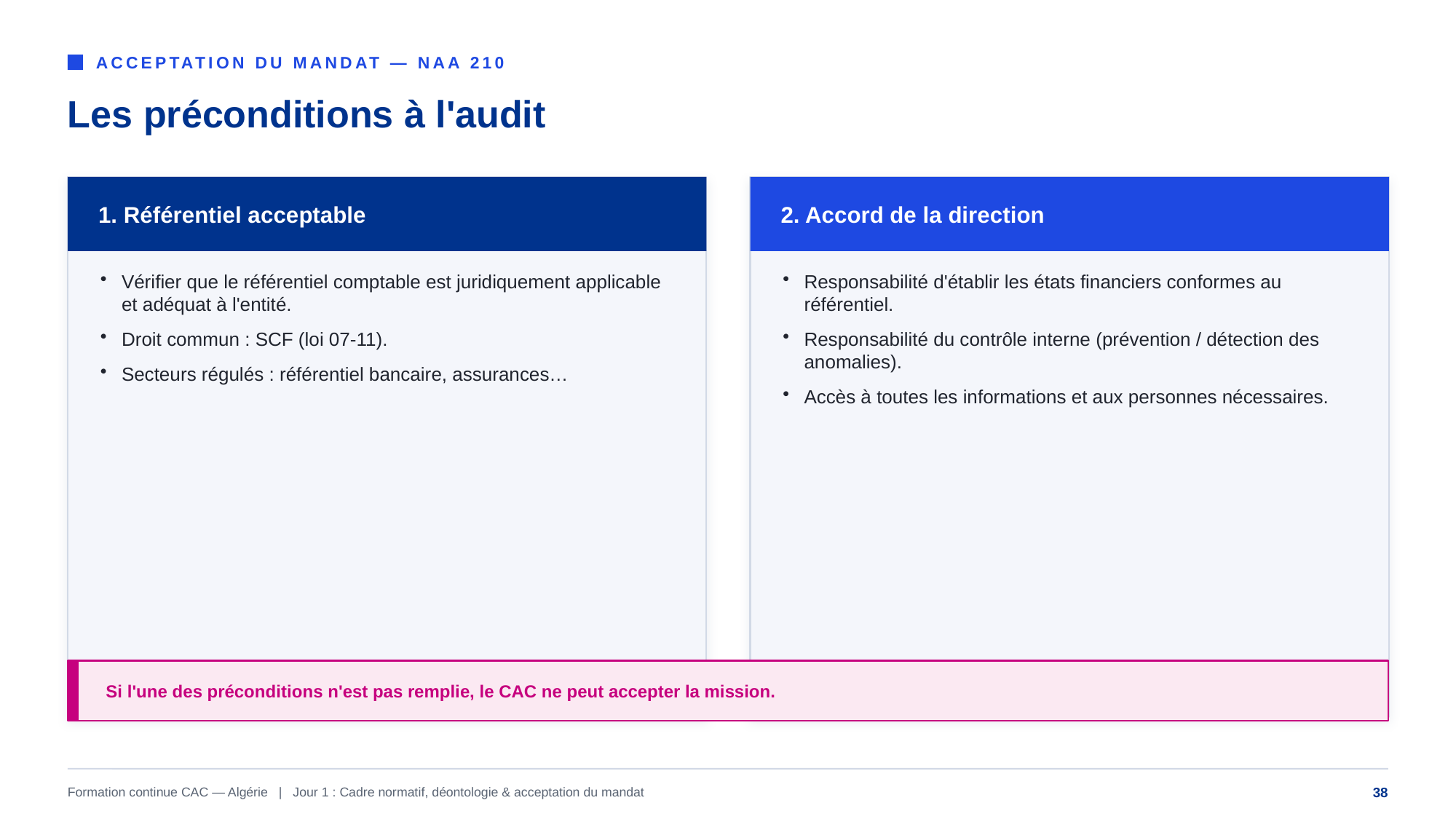

ACCEPTATION DU MANDAT — NAA 210

Les préconditions à l'audit

1. Référentiel acceptable

2. Accord de la direction
Vérifier que le référentiel comptable est juridiquement applicable et adéquat à l'entité.
Droit commun : SCF (loi 07-11).
Secteurs régulés : référentiel bancaire, assurances…
Responsabilité d'établir les états financiers conformes au référentiel.
Responsabilité du contrôle interne (prévention / détection des anomalies).
Accès à toutes les informations et aux personnes nécessaires.

Si l'une des préconditions n'est pas remplie, le CAC ne peut accepter la mission.

Formation continue CAC — Algérie   |   Jour 1 : Cadre normatif, déontologie & acceptation du mandat
38